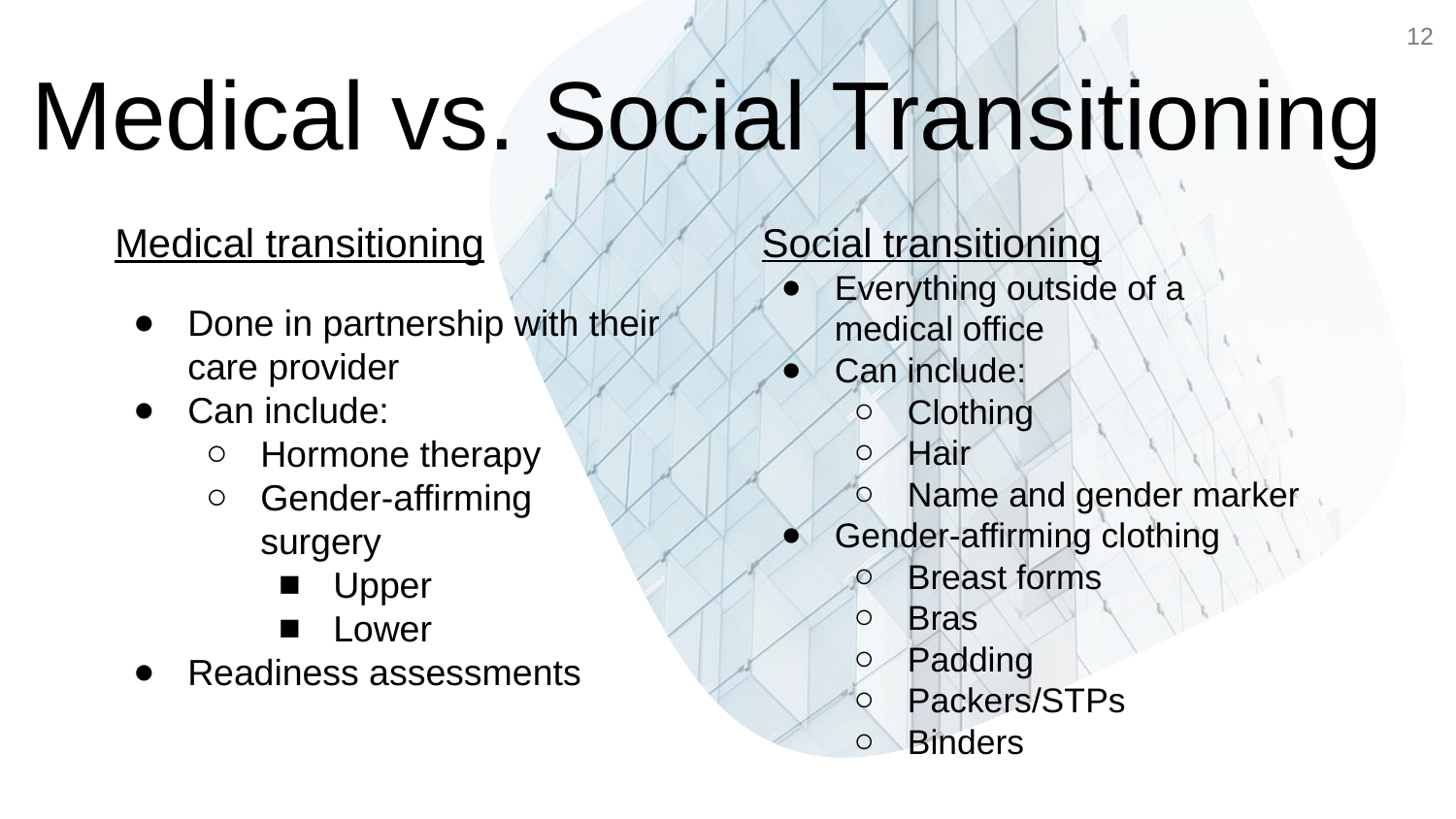

12
Medical vs. Social Transitioning
Medical transitioning

Done in partnership with their care provider
Can include:
Hormone therapy
Gender-affirming surgery
Upper
Lower
Readiness assessments

Social transitioning
Everything outside of a medical office
Can include:
Clothing
Hair
Name and gender marker
Gender-affirming clothing
Breast forms
Bras
Padding
Packers/STPs
Binders